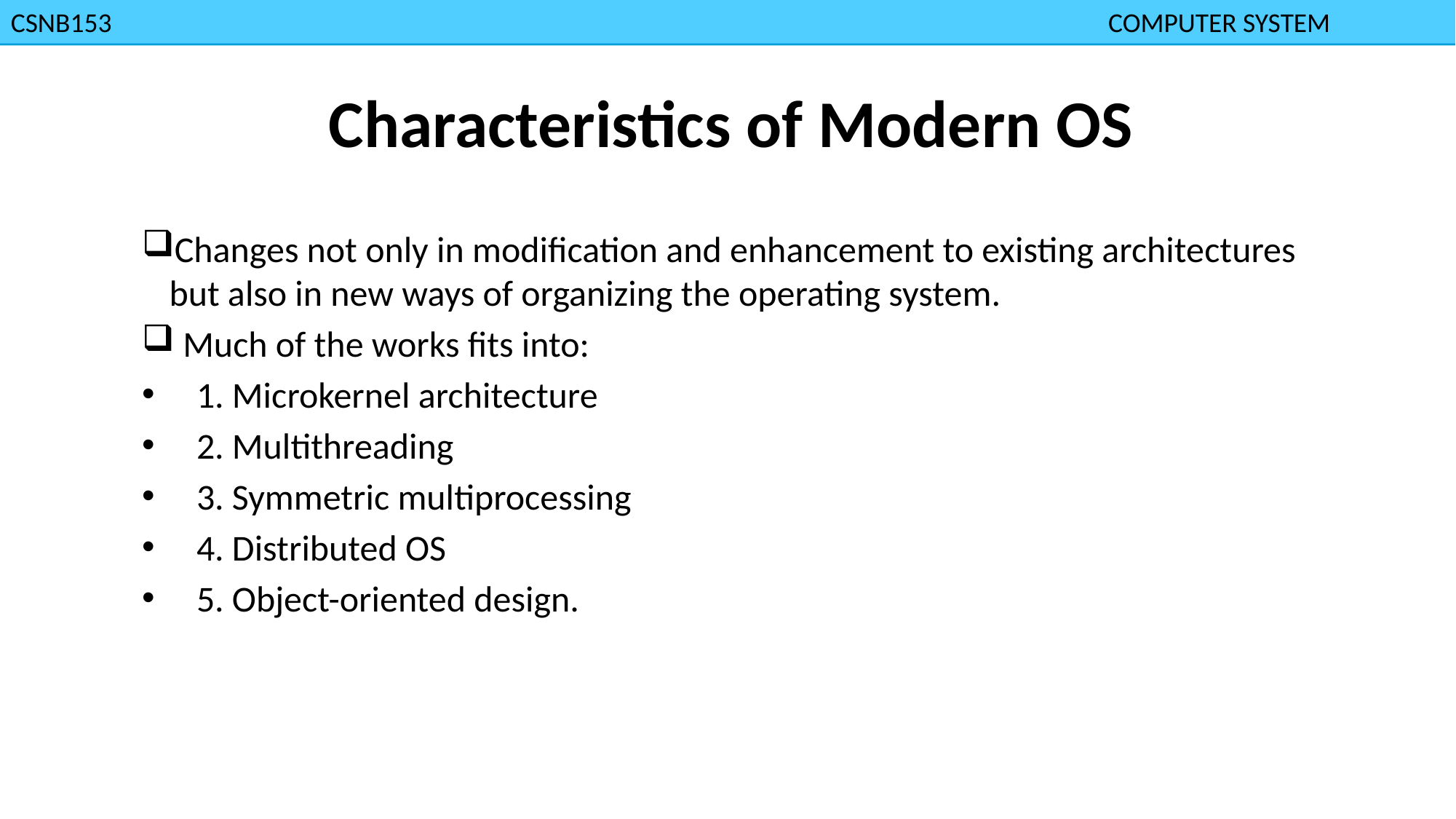

CSNB153						               				 COMPUTER SYSTEM
Characteristics of Modern OS
Changes not only in modification and enhancement to existing architectures but also in new ways of organizing the operating system.
Much of the works fits into:
1. Microkernel architecture
2. Multithreading
3. Symmetric multiprocessing
4. Distributed OS
5. Object-oriented design.